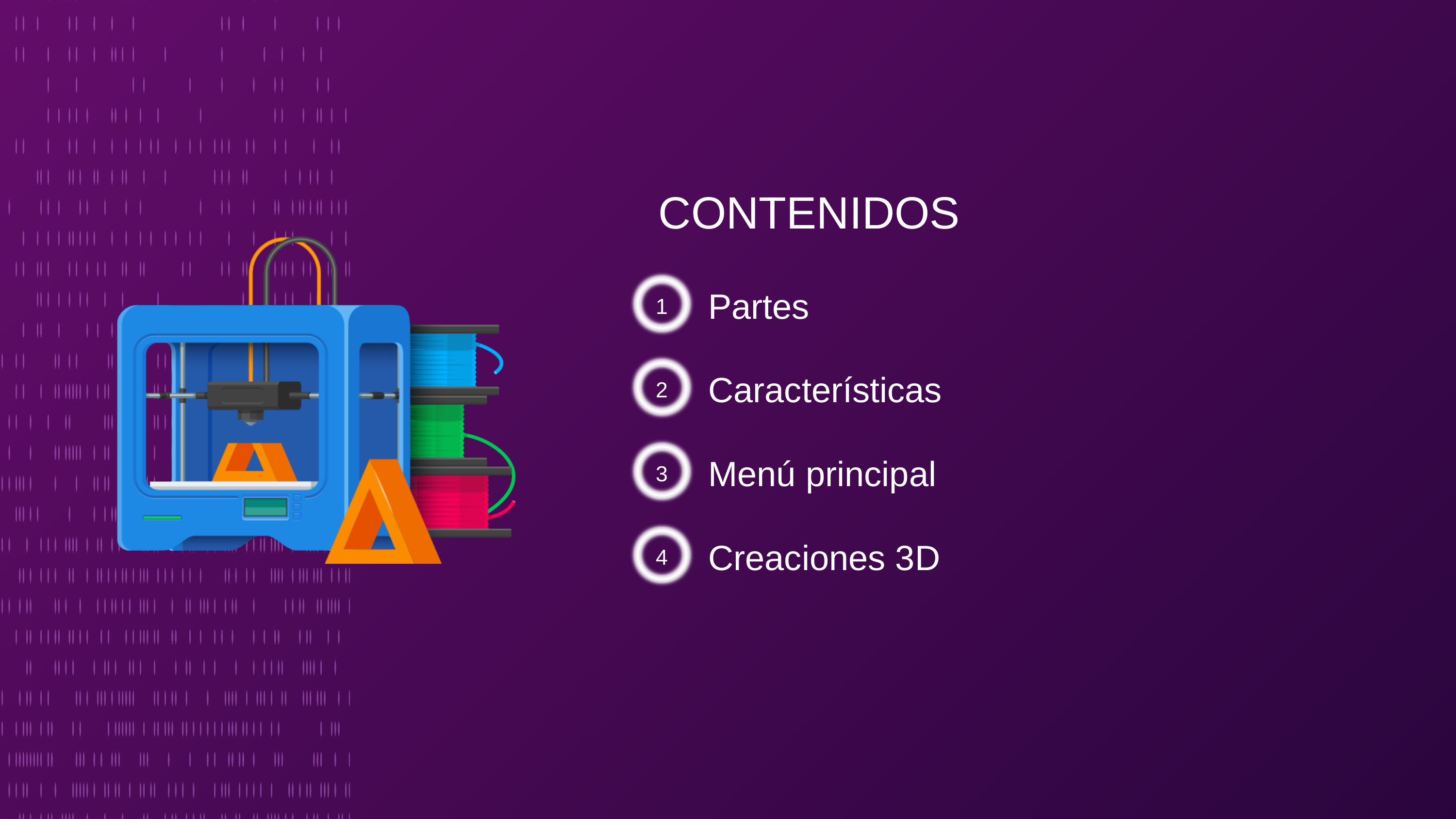

CONTENIDOS

1
Partes

2
Características

3
Menú principal

4
Creaciones 3D